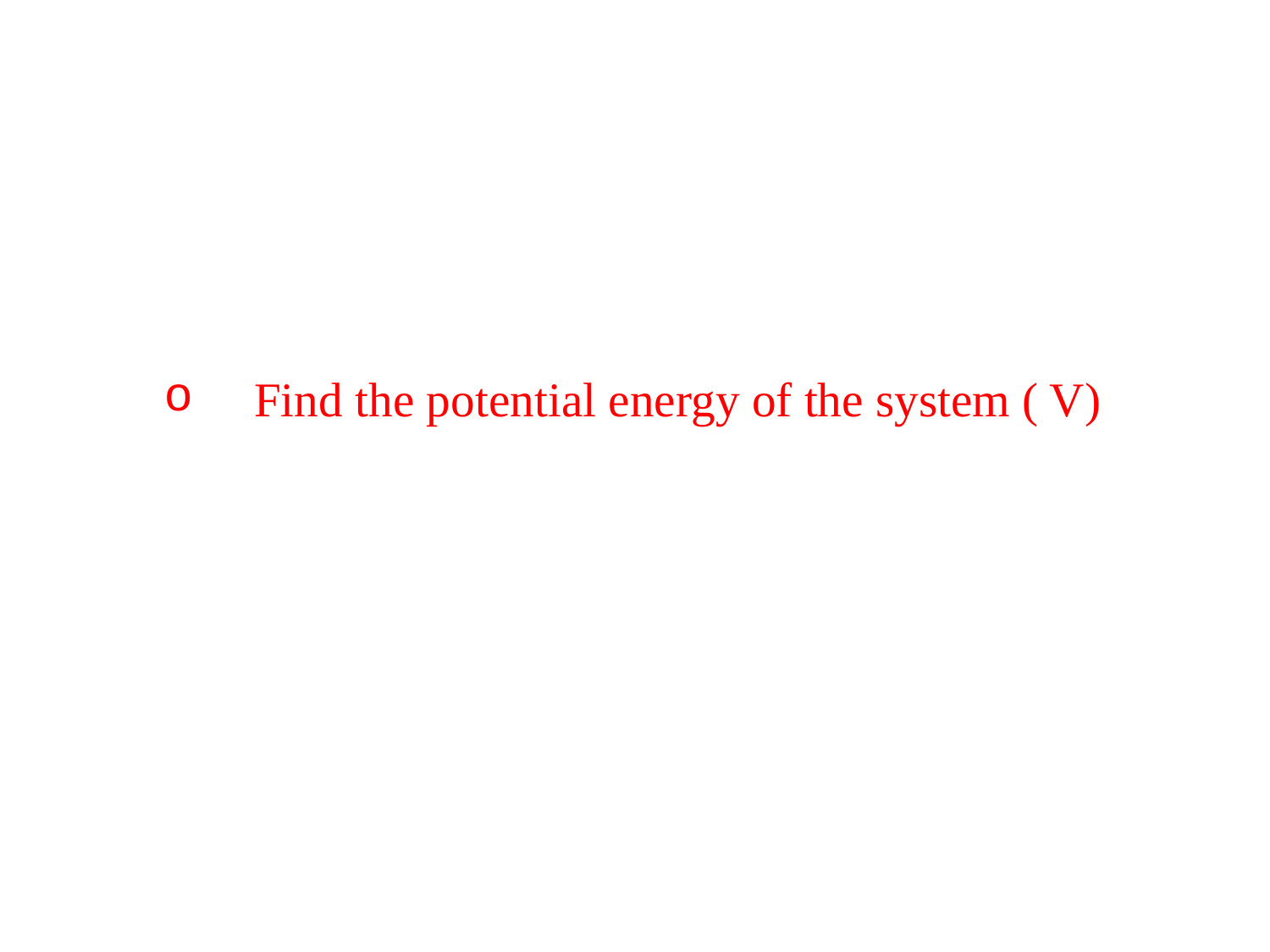

# Find the potential energy of the system ( V)